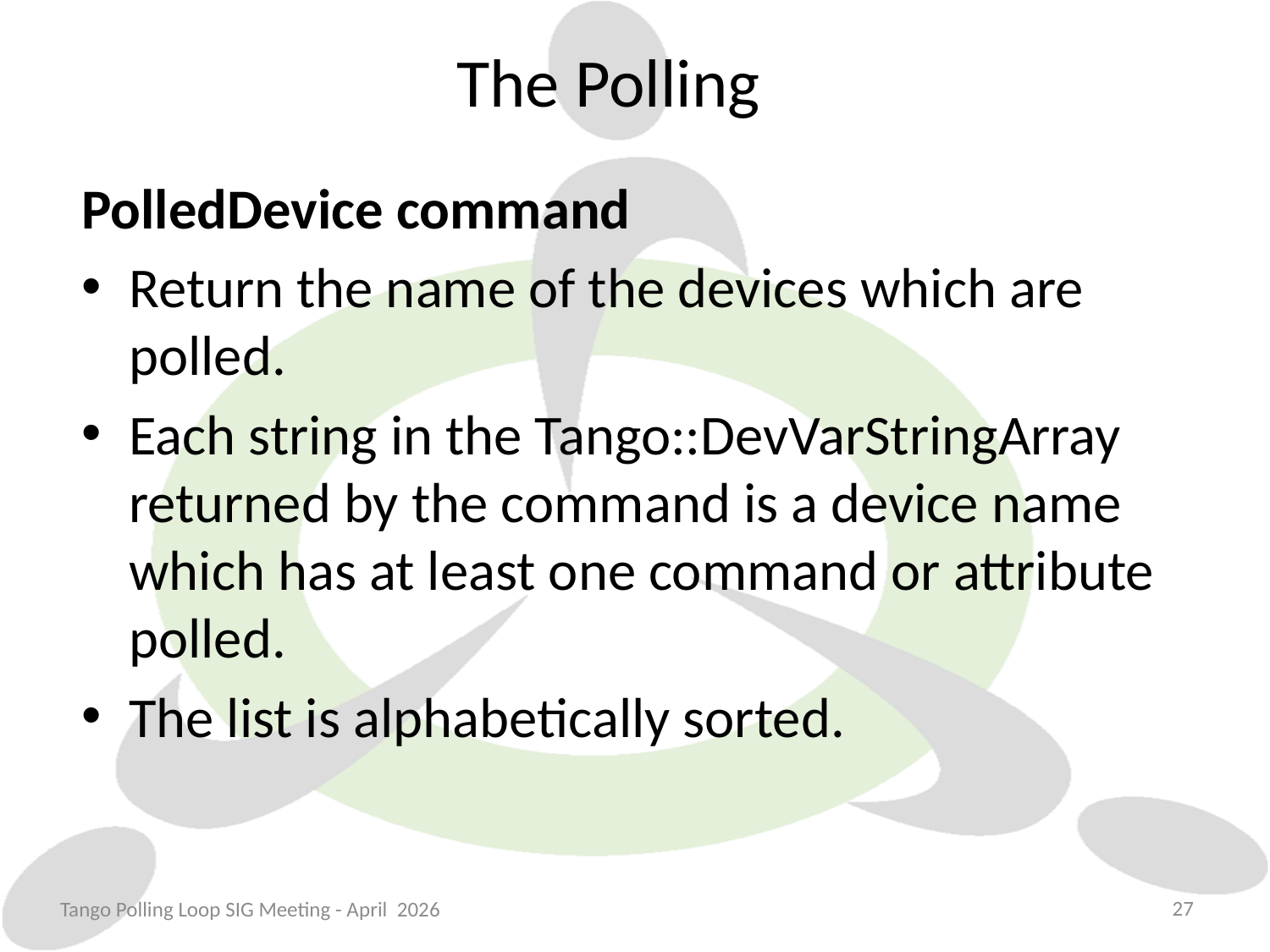

# The Polling
PolledDevice command
Return the name of the devices which are polled.
Each string in the Tango::DevVarStringArray returned by the command is a device name which has at least one command or attribute polled.
The list is alphabetically sorted.
27
Tango Polling Loop SIG Meeting - April  2026